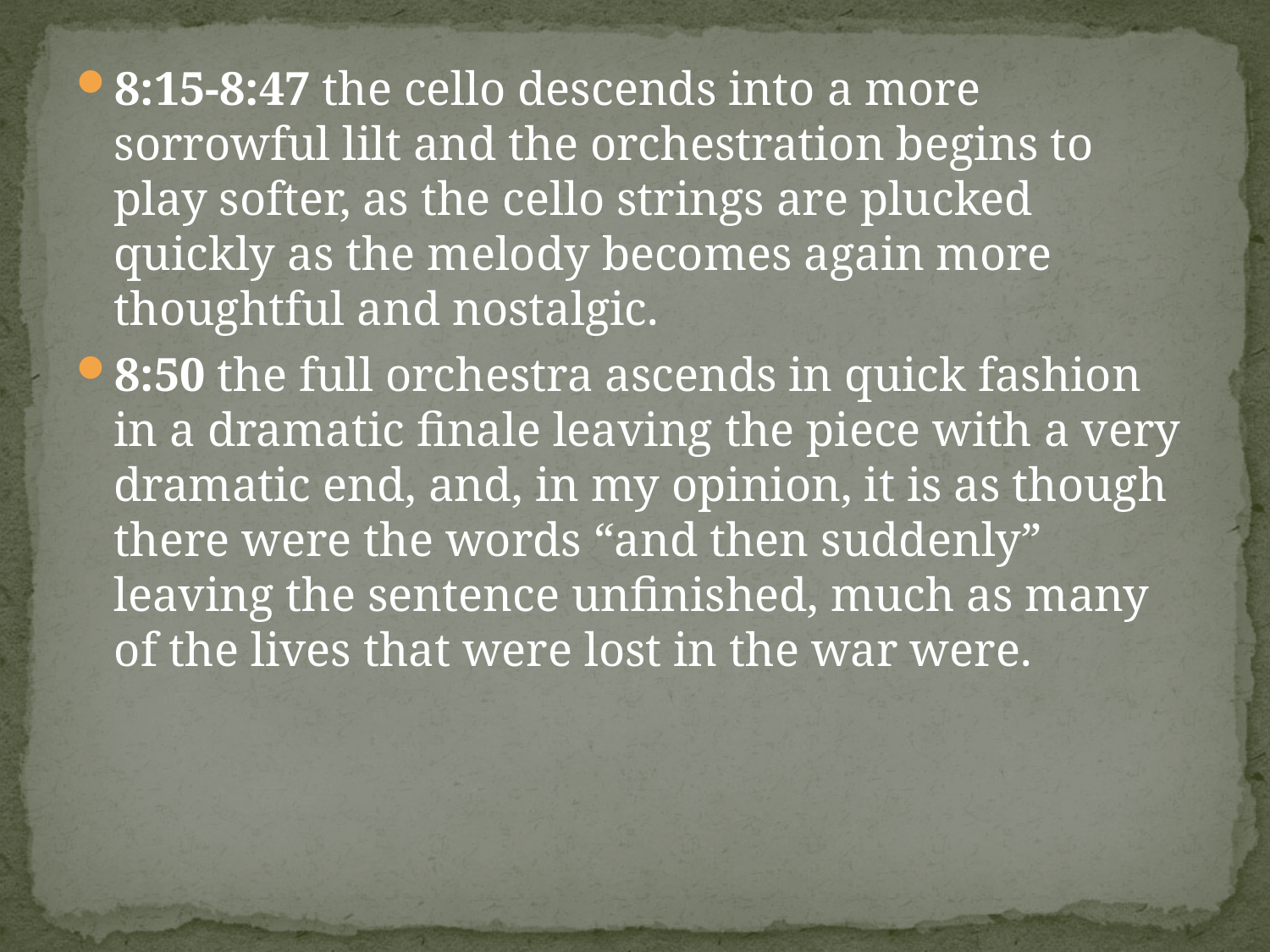

8:15-8:47 the cello descends into a more sorrowful lilt and the orchestration begins to play softer, as the cello strings are plucked quickly as the melody becomes again more thoughtful and nostalgic.
8:50 the full orchestra ascends in quick fashion in a dramatic finale leaving the piece with a very dramatic end, and, in my opinion, it is as though there were the words “and then suddenly” leaving the sentence unfinished, much as many of the lives that were lost in the war were.